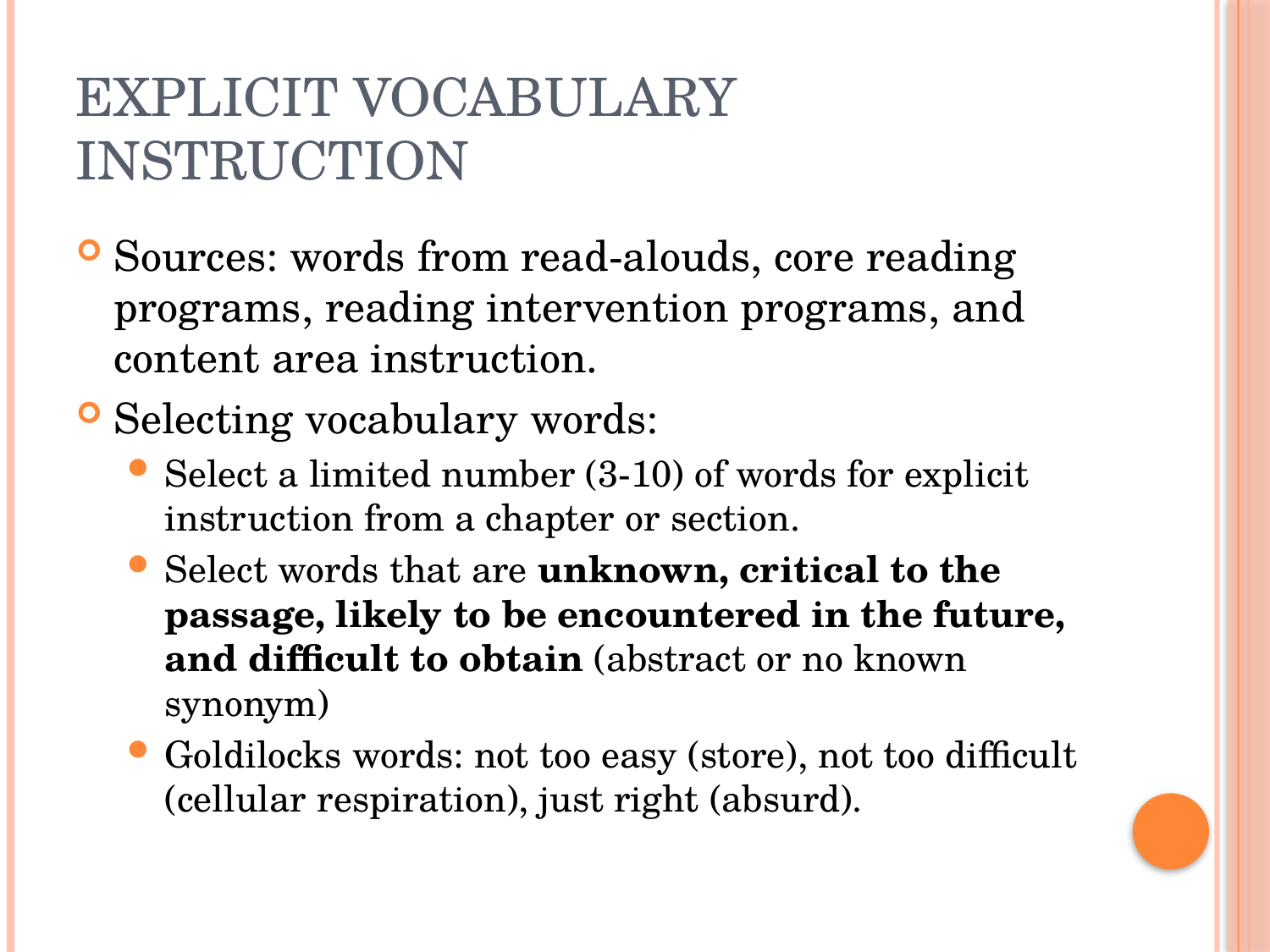

# Explicit vocabulary instruction
Sources: words from read-alouds, core reading programs, reading intervention programs, and content area instruction.
Selecting vocabulary words:
Select a limited number (3-10) of words for explicit instruction from a chapter or section.
Select words that are unknown, critical to the passage, likely to be encountered in the future, and difficult to obtain (abstract or no known synonym)
Goldilocks words: not too easy (store), not too difficult (cellular respiration), just right (absurd).